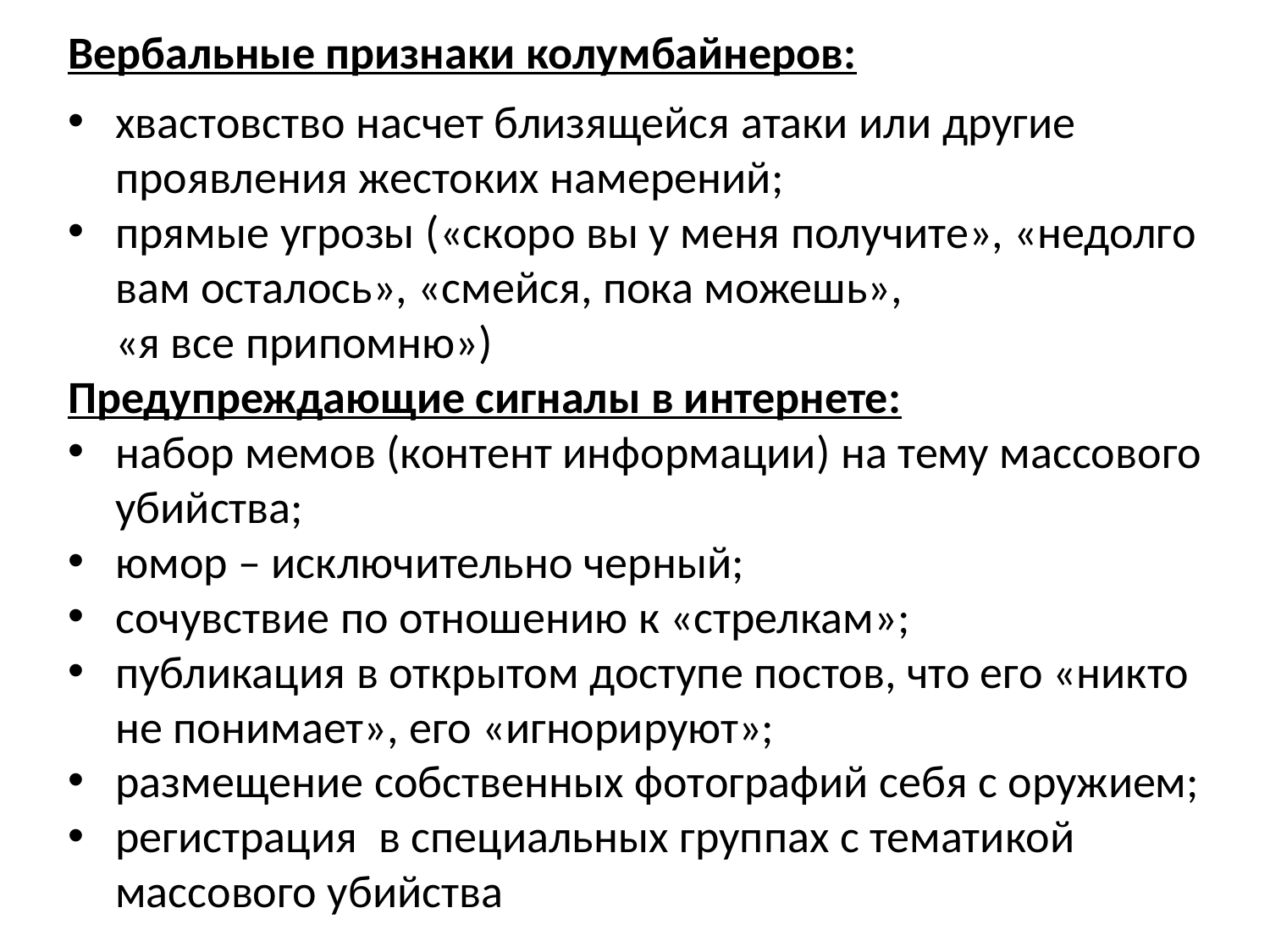

# Вербальные признаки колумбайнеров:
хвастовство насчет близящейся атаки или другие проявления жестоких намерений;
прямые угрозы («скоро вы у меня получите», «недолго вам осталось», «смейся, пока можешь»,
	«я все припомню»)
Предупреждающие сигналы в интернете:
набор мемов (контент информации) на тему массового убийства;
юмор – исключительно черный;
сочувствие по отношению к «стрелкам»;
публикация в открытом доступе постов, что его «никто не понимает», его «игнорируют»;
размещение собственных фотографий себя с оружием;
регистрация  в специальных группах с тематикой массового убийства